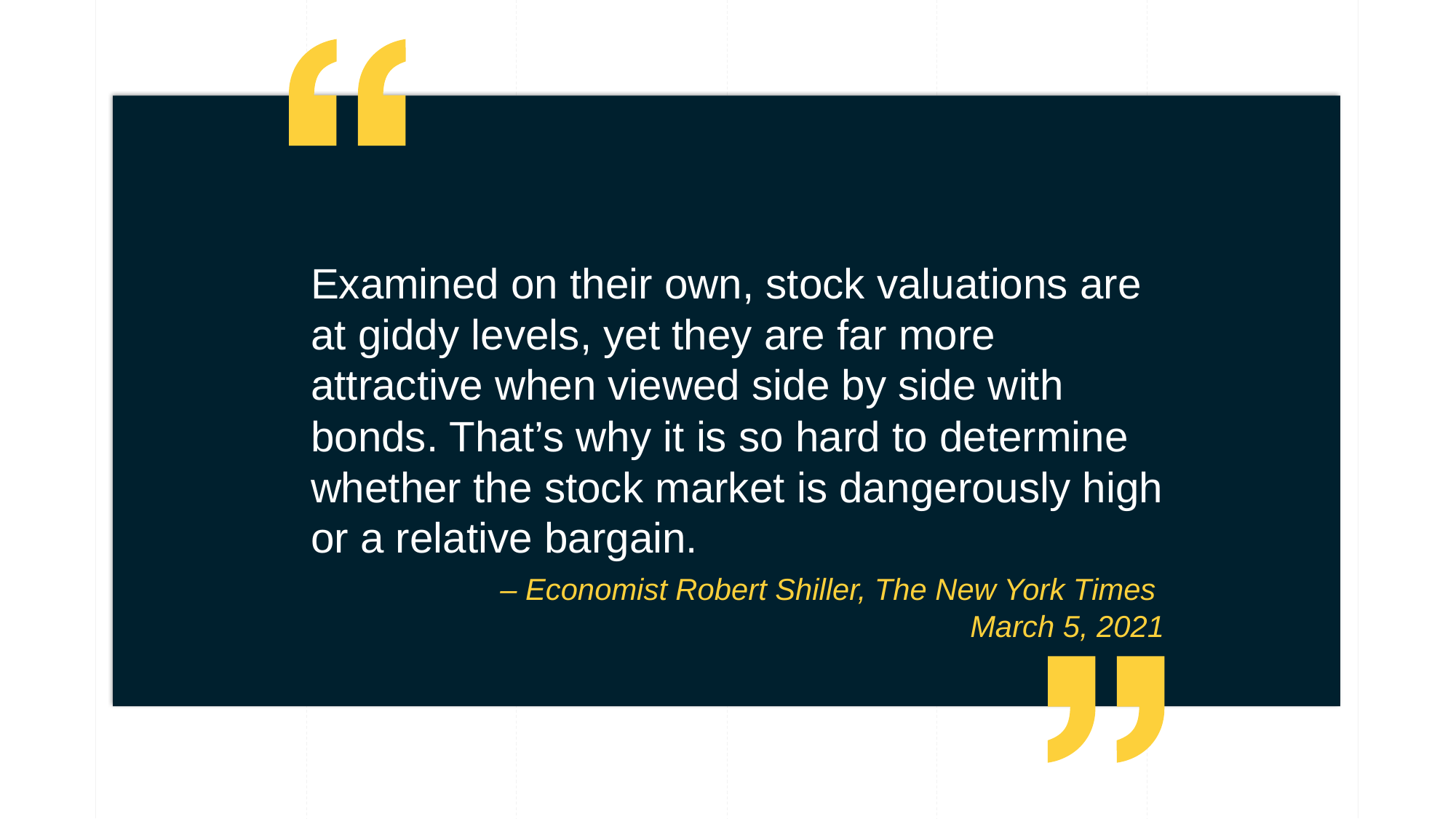

Examined on their own, stock valuations are at giddy levels, yet they are far more attractive when viewed side by side with bonds. That’s why it is so hard to determine whether the stock market is dangerously high or a relative bargain.
 – Economist Robert Shiller, The New York Times
March 5, 2021